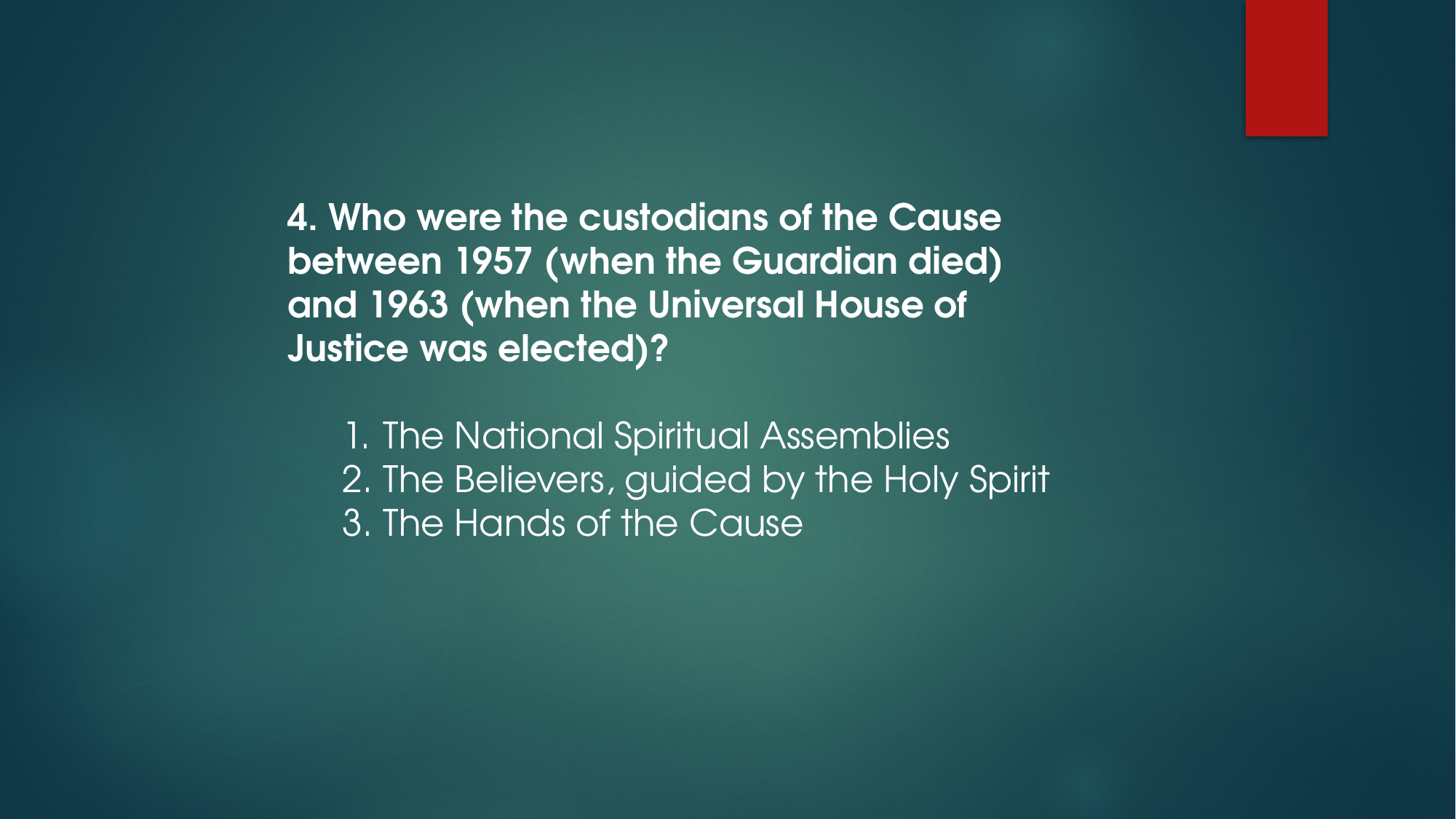

4. Who were the custodians of the Cause between 1957 (when the Guardian died) and 1963 (when the Universal House of Justice was elected)?

The National Spiritual Assemblies
The Believers, guided by the Holy Spirit
The Hands of the Cause